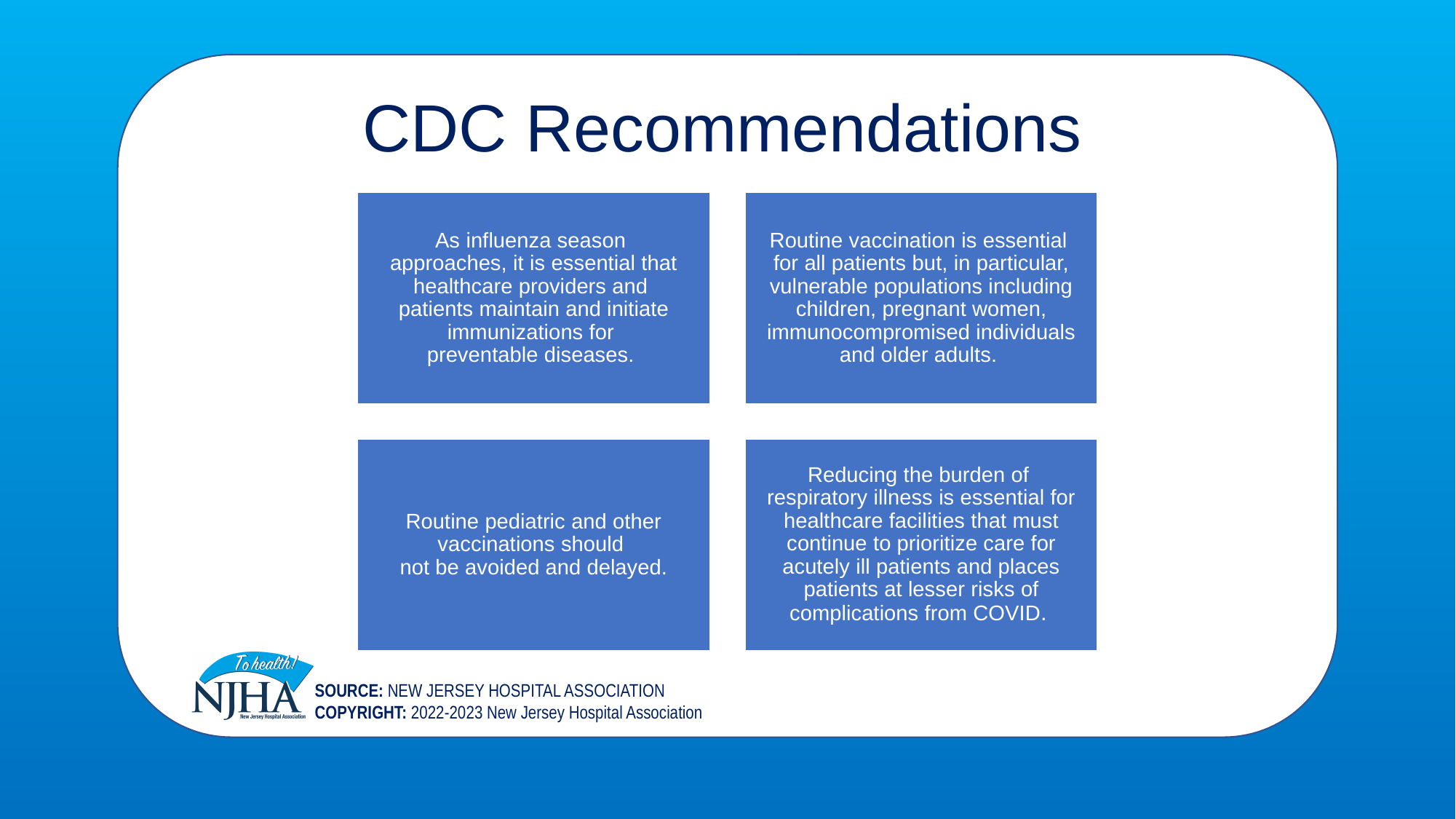

CDC Recommendations
As influenza season
approaches, it is essential that healthcare providers and
patients maintain and initiate immunizations for
preventable diseases.
Routine vaccination is essential
for all patients but, in particular, vulnerable populations including children, pregnant women, immunocompromised individuals and older adults.
Routine pediatric and other
vaccinations should
not be avoided and delayed.
Reducing the burden of
respiratory illness is essential for healthcare facilities that must continue to prioritize care for acutely ill patients and places patients at lesser risks of complications from COVID.